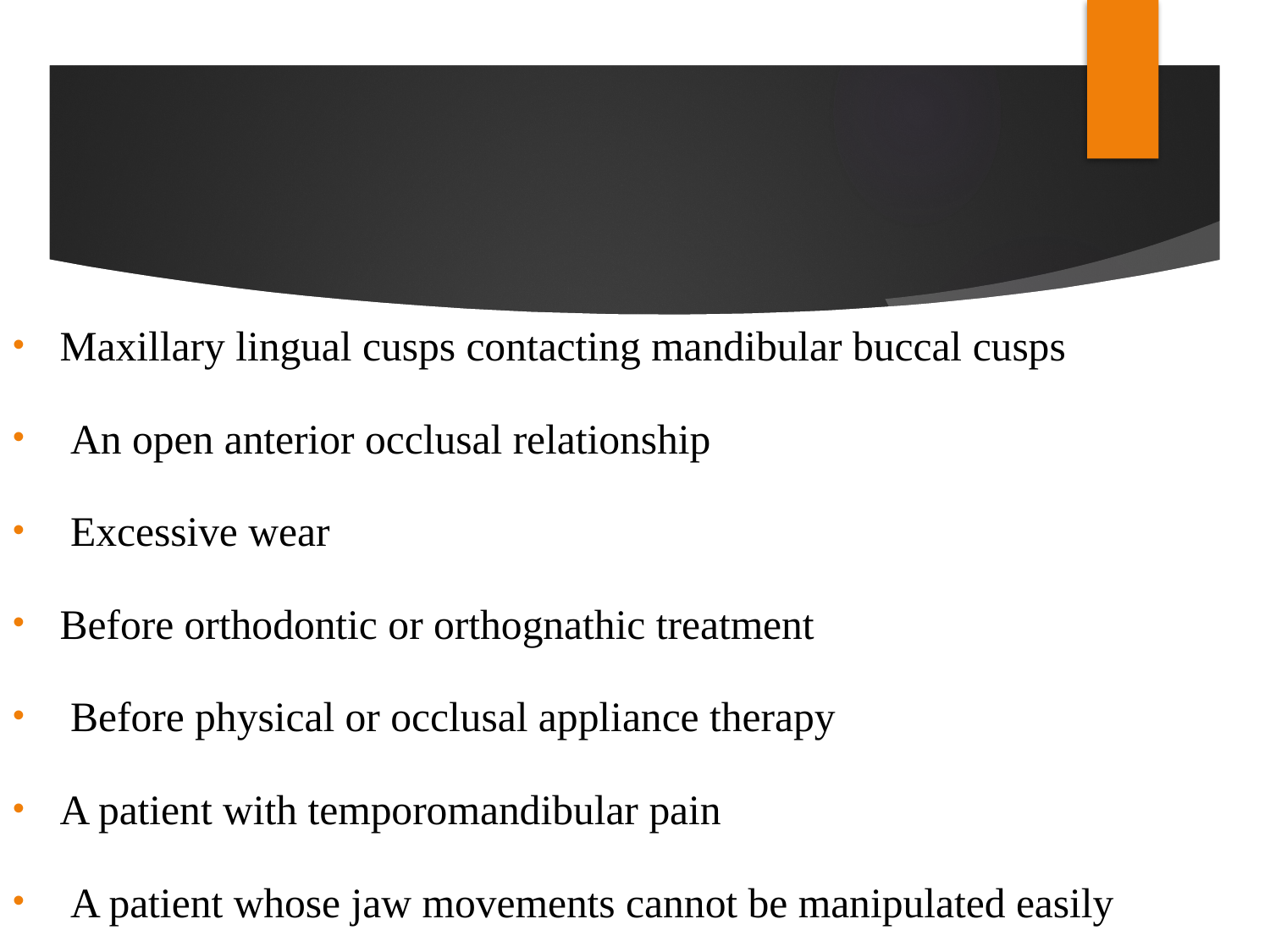

#
Maxillary lingual cusps contacting mandibular buccal cusps
 An open anterior occlusal relationship
 Excessive wear
Before orthodontic or orthognathic treatment
 Before physical or occlusal appliance therapy
A patient with temporomandibular pain
 A patient whose jaw movements cannot be manipulated easily